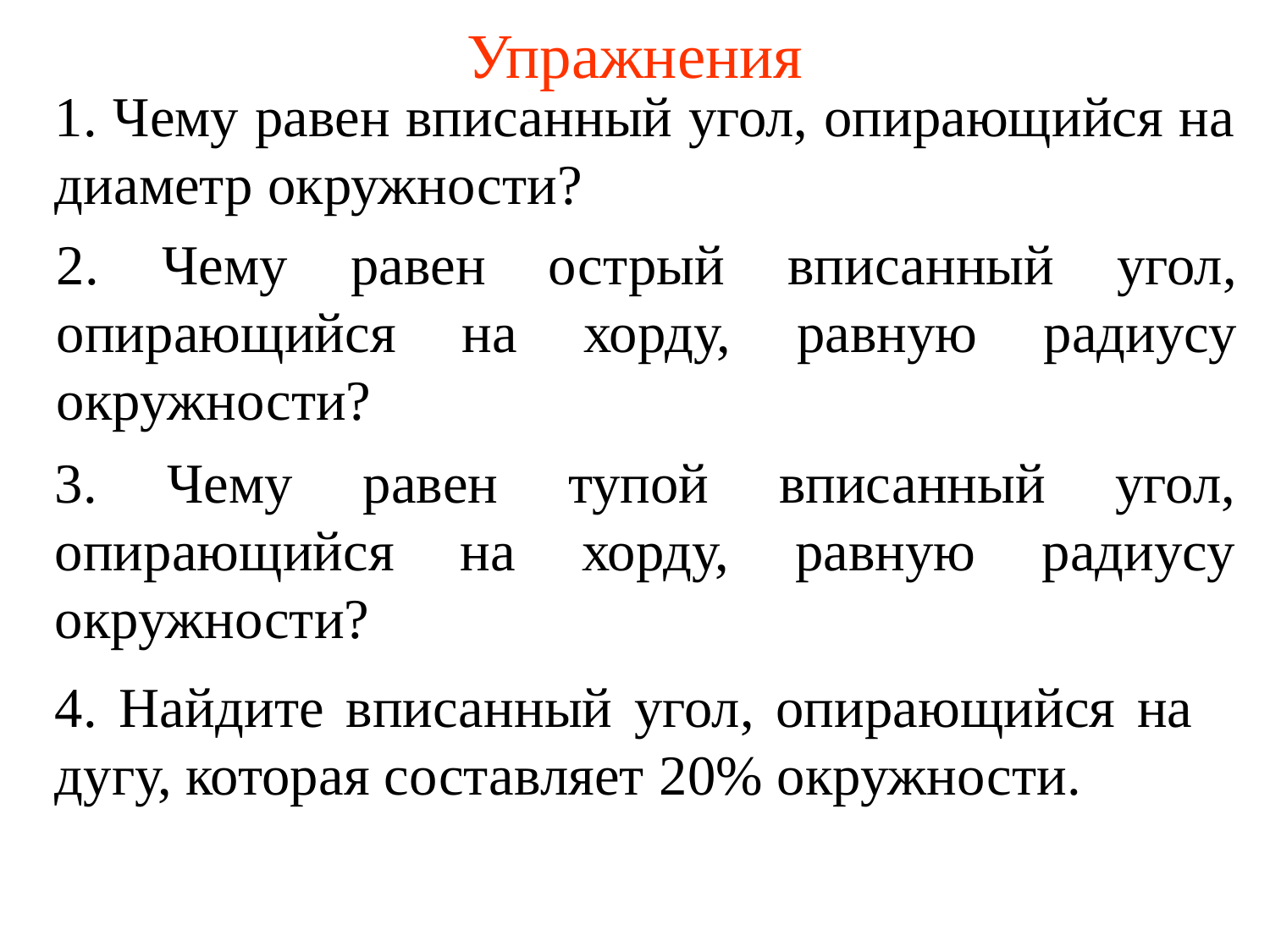

# Упражнения
1. Чему равен вписанный угол, опирающийся на диаметр окружности?
2. Чему равен острый вписанный угол, опирающийся на хорду, равную радиусу окружности?
3. Чему равен тупой вписанный угол, опирающийся на хорду, равную радиусу окружности?
4. Найдите вписанный угол, опирающийся на дугу, которая составляет 20% окружности.